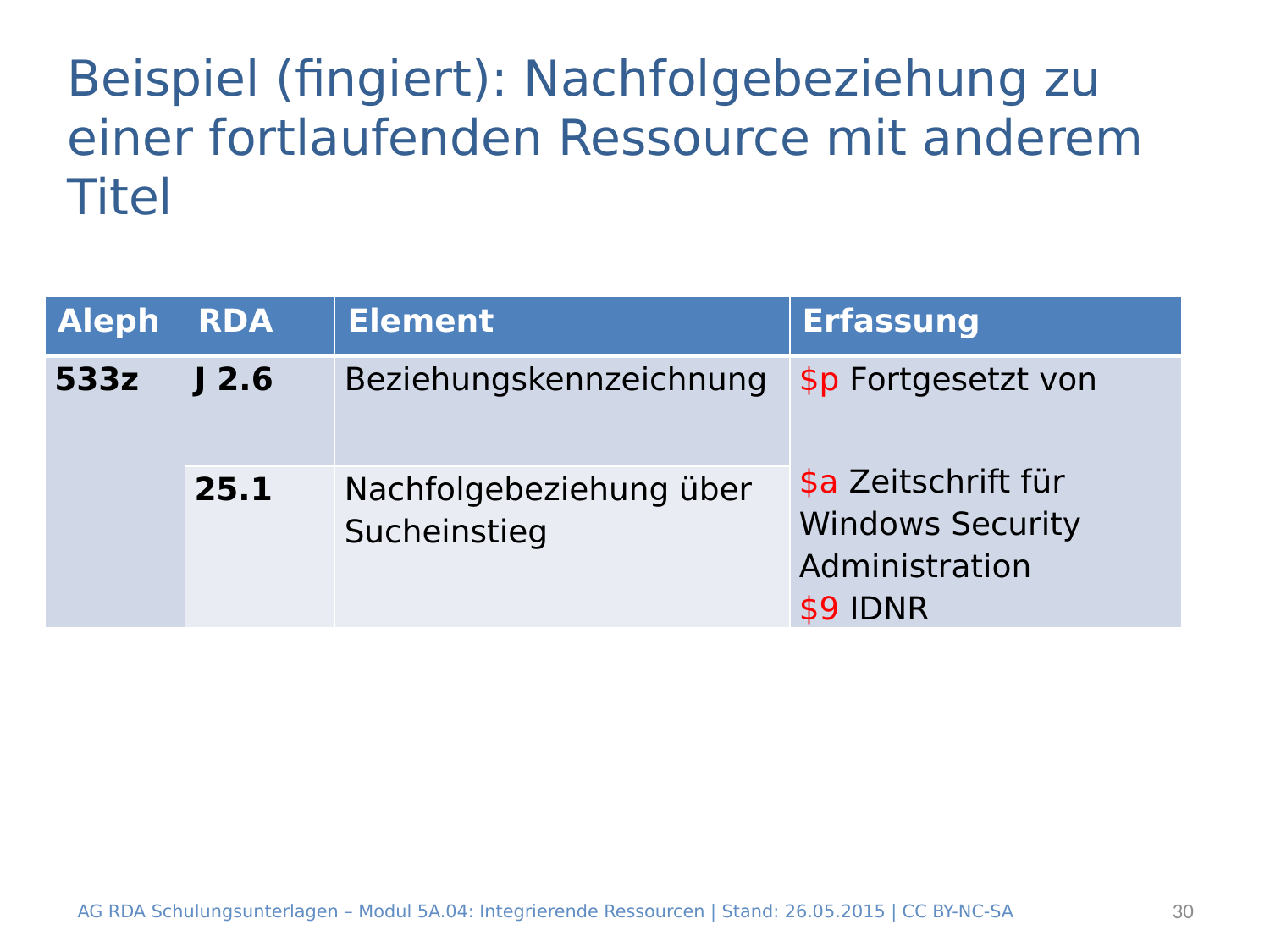

Beispiel (fingiert): Nachfolgebeziehung zu einer fortlaufenden Ressource mit anderem Titel
| Aleph | RDA | Element | Erfassung |
| --- | --- | --- | --- |
| 533z | J 2.6 | Beziehungskennzeichnung | $p Fortgesetzt von $a Zeitschrift für Windows Security Administration $9 IDNR |
|  | 25.1 | Nachfolgebeziehung über Sucheinstieg |  |
AG RDA Schulungsunterlagen – Modul 5A.04: Integrierende Ressourcen | Stand: 26.05.2015 | CC BY-NC-SA
30